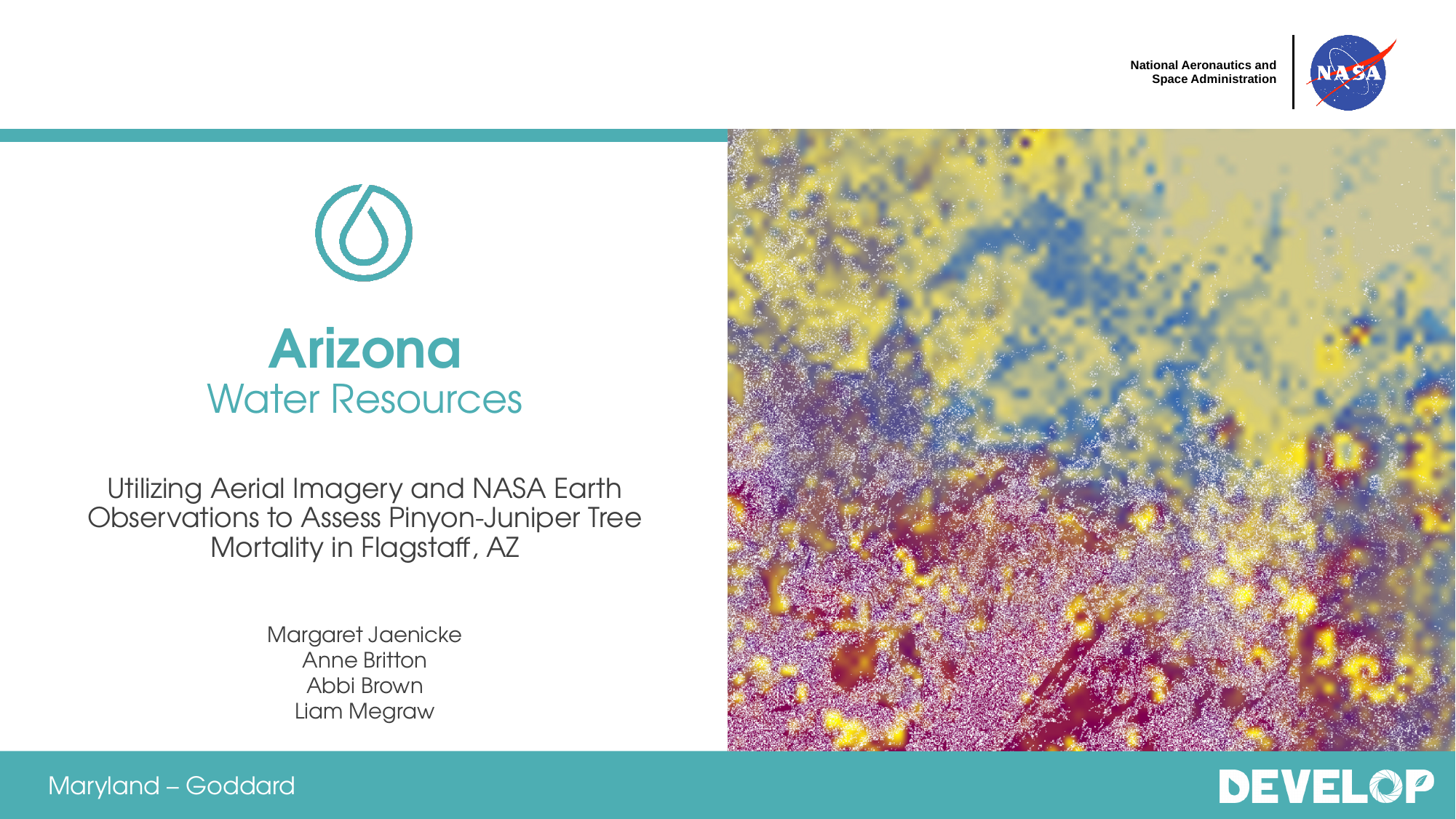

Arizona
Water Resources
Utilizing Aerial Imagery and NASA Earth Observations to Assess Pinyon-Juniper Tree Mortality in Flagstaff, AZ
Margaret Jaenicke
Anne Britton
Abbi Brown
Liam Megraw
Maryland – Goddard